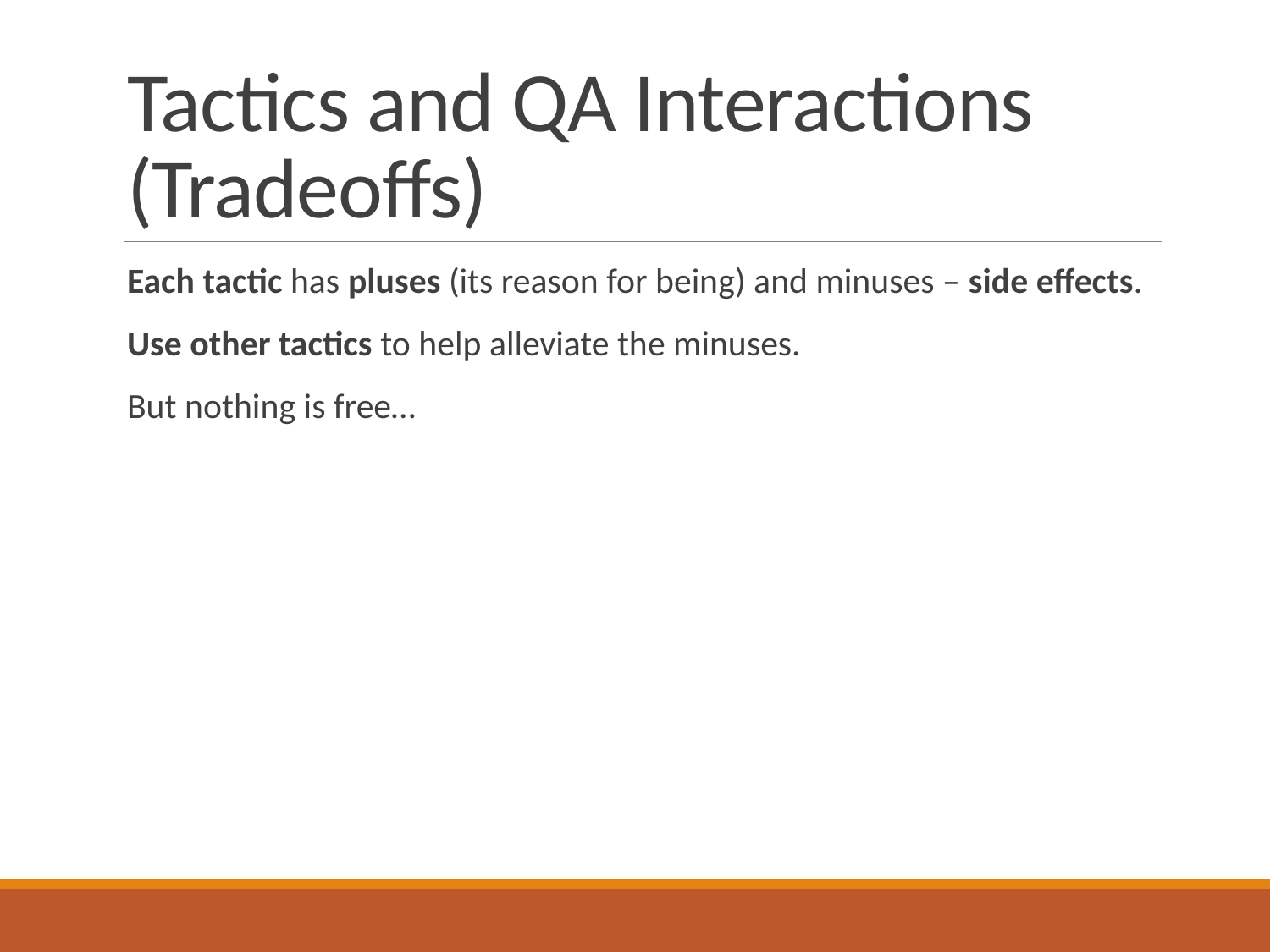

# Tactics and QA Interactions (Tradeoffs)
Each tactic has pluses (its reason for being) and minuses – side effects.
Use other tactics to help alleviate the minuses.
But nothing is free…